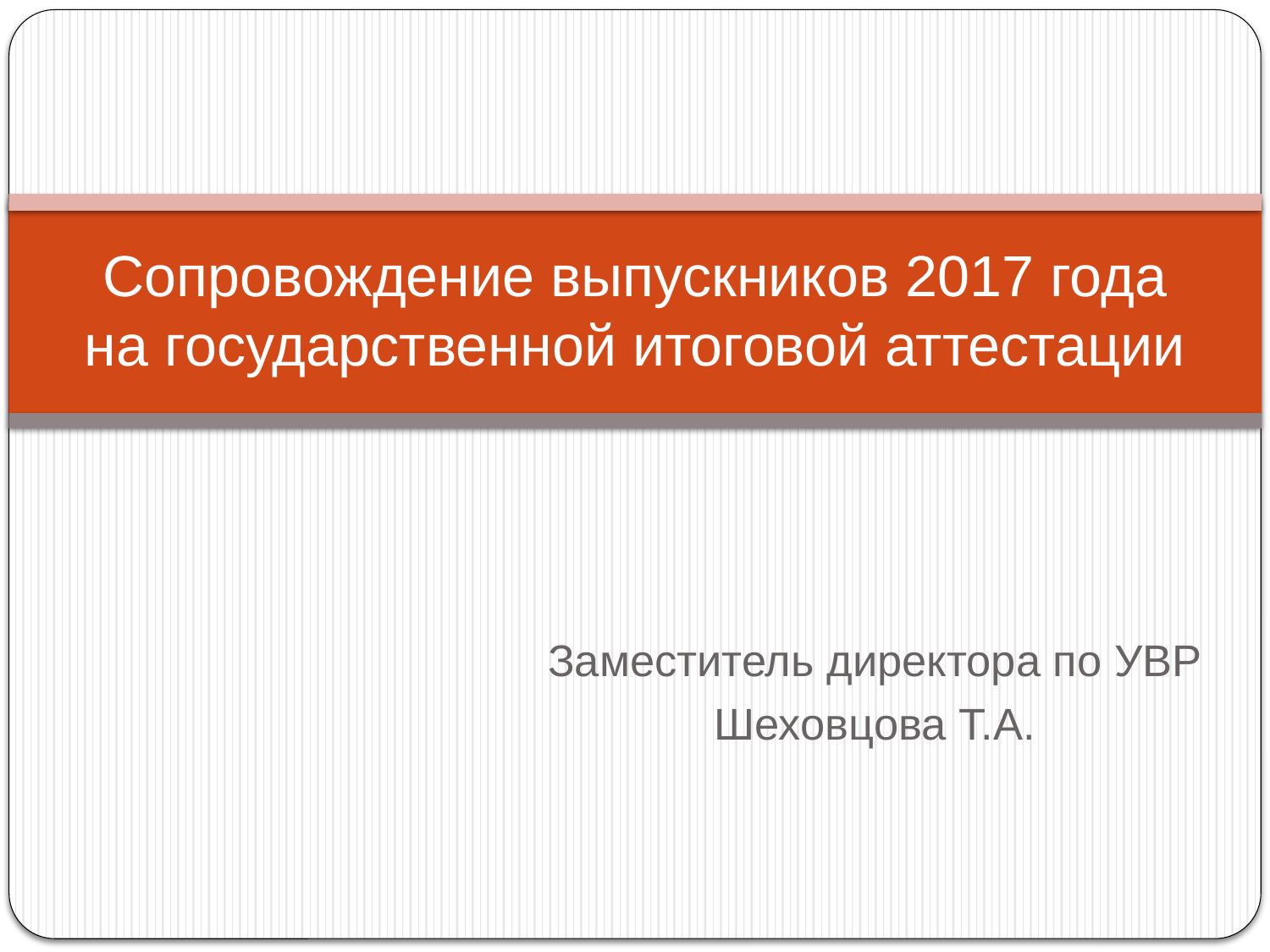

# Сопровождение выпускников 2017 года на государственной итоговой аттестации
Заместитель директора по УВР
Шеховцова Т.А.